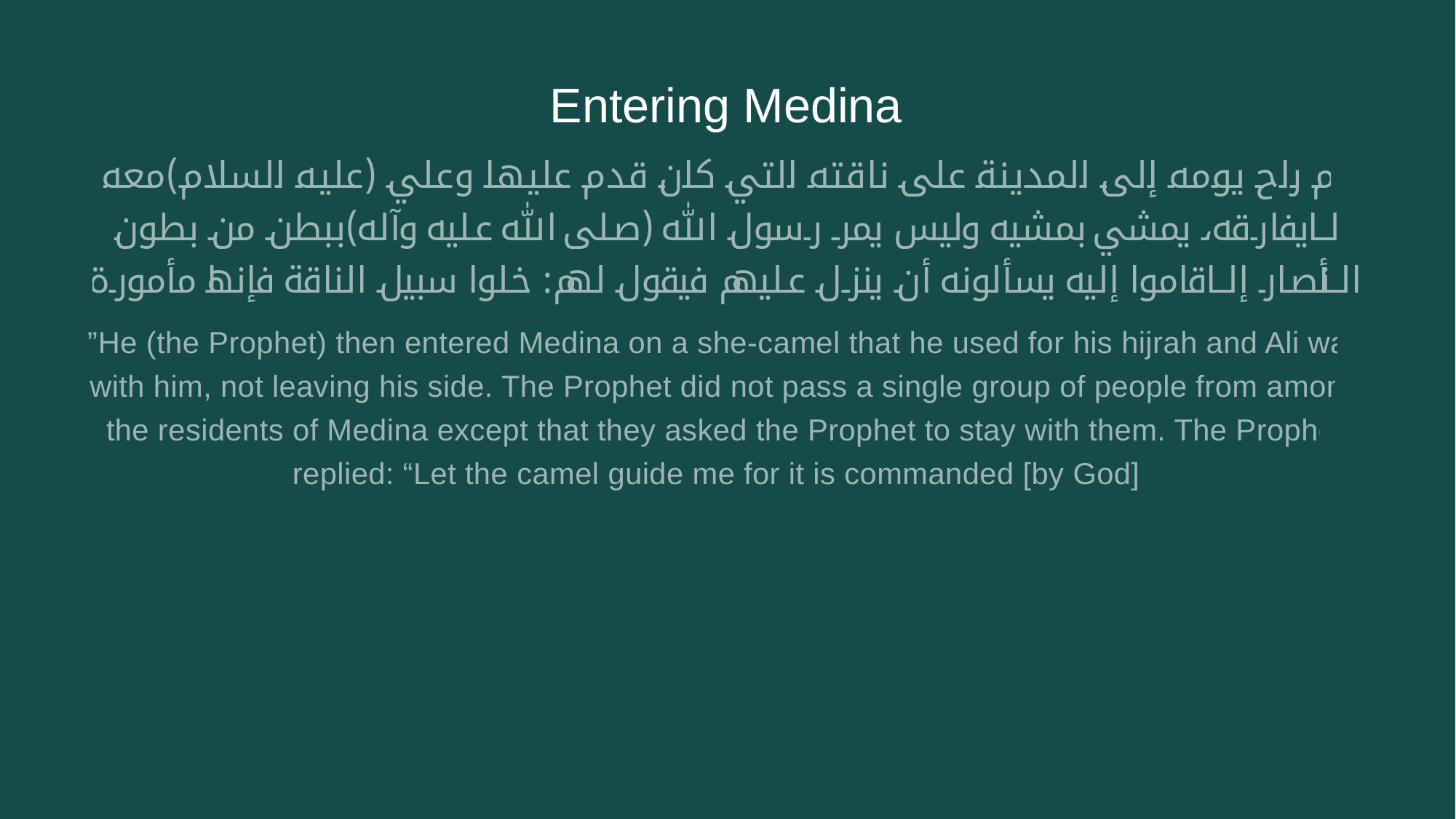

# Entering Medina
ثم راح يومه إلى المدينة على ناقته التي كان قدم عليها وعلي (عليه السلام)معه لا يفارقه، يمشي بمشيه وليس يمر رسول الله (صلى الله عليه وآله)ببطن من بطون الأنصار إلا قاموا إليه يسألونه أن ينزل عليهم فيقول لهم: خلوا سبيل الناقة فإنها مأمورة
”He (the Prophet) then entered Medina on a she-camel that he used for his hijrah and Ali was with him, not leaving his side. The Prophet did not pass a single group of people from among the residents of Medina except that they asked the Prophet to stay with them. The Prophet replied: “Let the camel guide me for it is commanded [by God].”